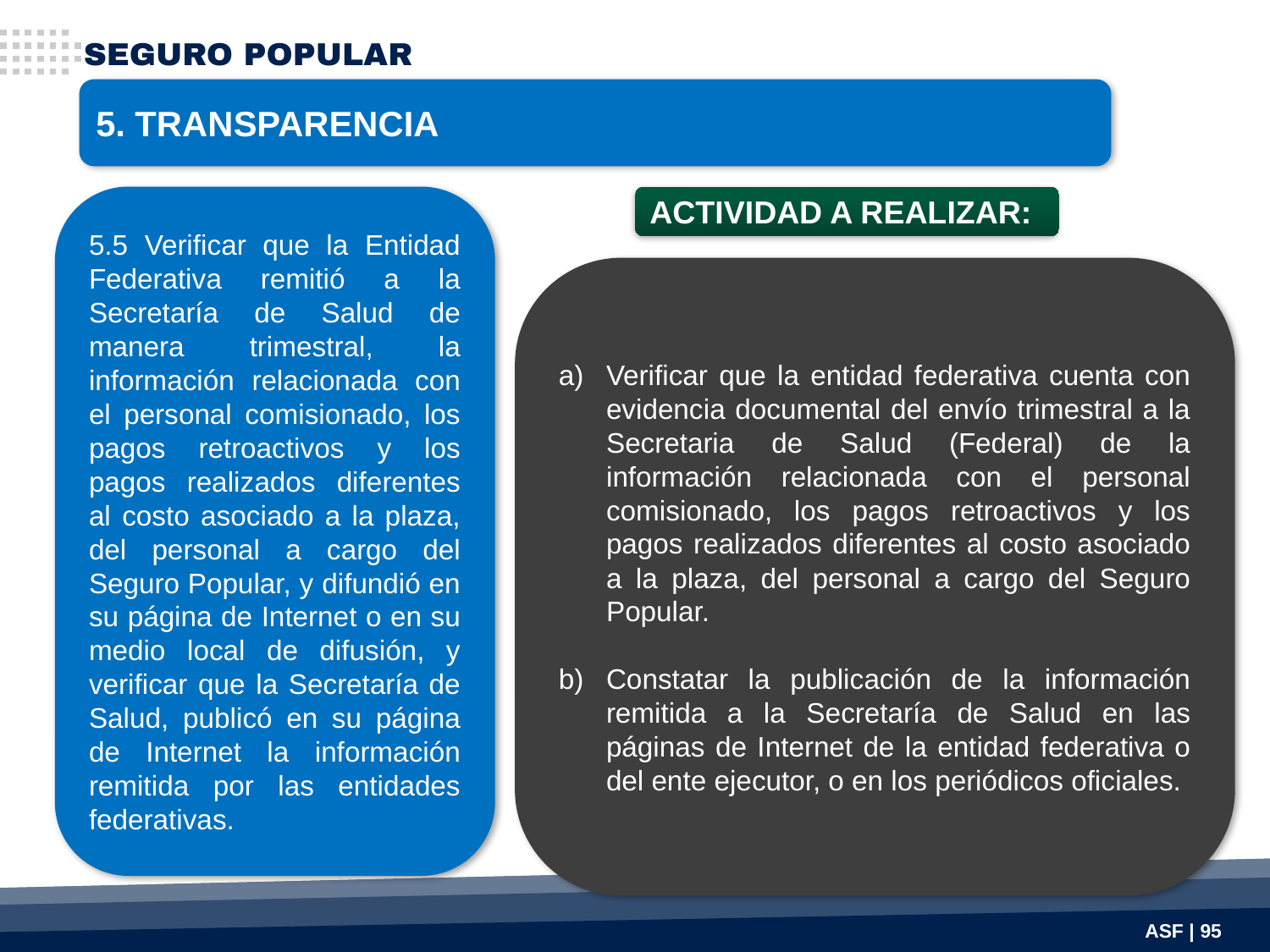

SEGURO POPULAR
5. TRANSPARENCIA
5.5 Verificar que la Entidad Federativa remitió a la Secretaría de Salud de manera trimestral, la información relacionada con el personal comisionado, los pagos retroactivos y los pagos realizados diferentes al costo asociado a la plaza, del personal a cargo del Seguro Popular, y difundió en su página de Internet o en su medio local de difusión, y verificar que la Secretaría de Salud, publicó en su página de Internet la información remitida por las entidades federativas.
ACTIVIDAD A REALIZAR:
Verificar que la entidad federativa cuenta con evidencia documental del envío trimestral a la Secretaria de Salud (Federal) de la información relacionada con el personal comisionado, los pagos retroactivos y los pagos realizados diferentes al costo asociado a la plaza, del personal a cargo del Seguro Popular.

Constatar la publicación de la información remitida a la Secretaría de Salud en las páginas de Internet de la entidad federativa o del ente ejecutor, o en los periódicos oficiales.
ASF | 95